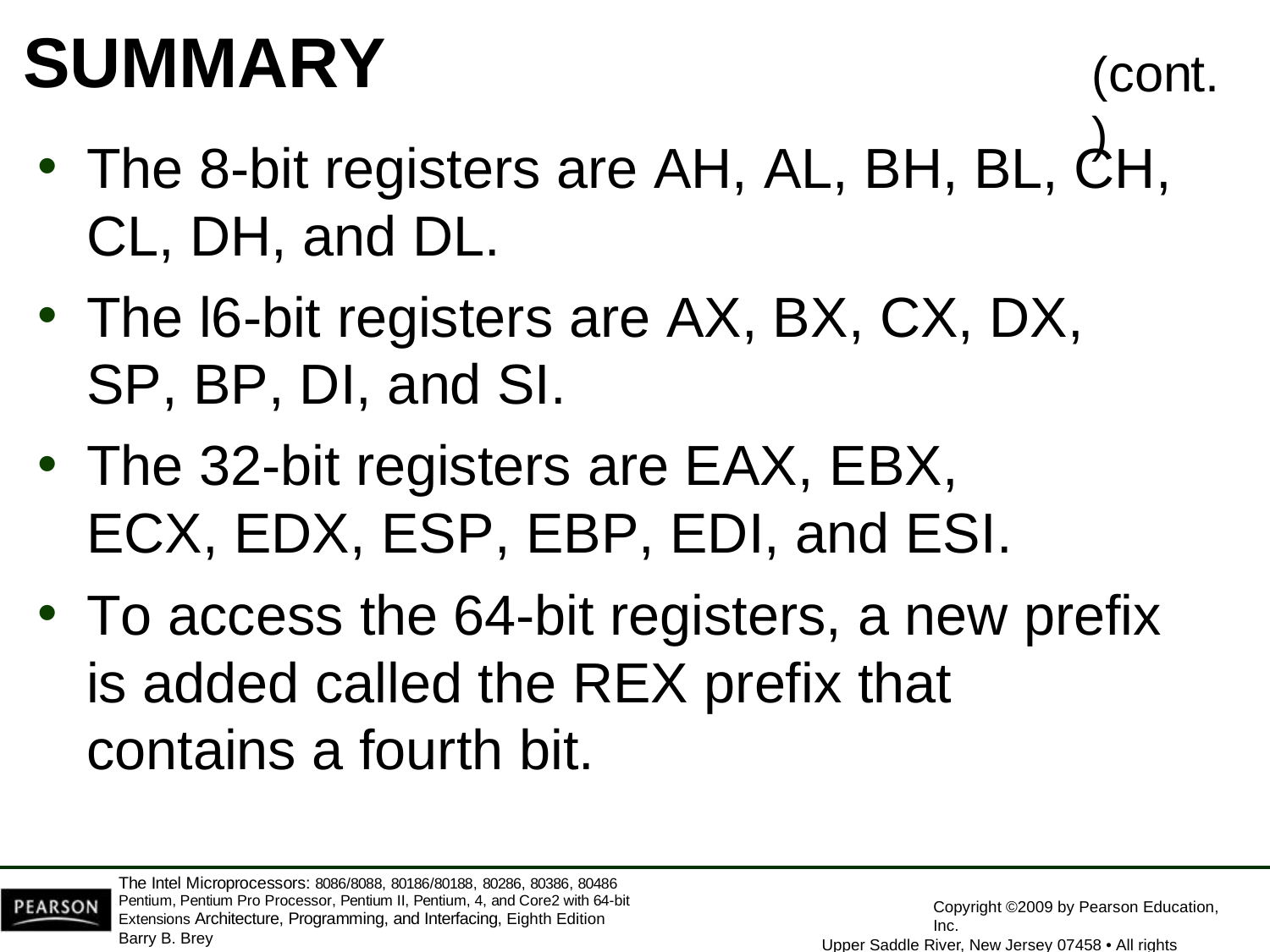

# SUMMARY
(cont.)
The 8-bit registers are AH, AL, BH, BL, CH,
CL, DH, and DL.

The l6-bit registers are AX, BX, CX, DX, SP, BP, DI, and SI.

The 32-bit registers are EAX, EBX, ECX, EDX, ESP, EBP, EDI, and ESI.

To access the 64-bit registers, a new prefix is added called the REX prefix that contains a fourth bit.
The Intel Microprocessors: 8086/8088, 80186/80188, 80286, 80386, 80486 Pentium, Pentium Pro Processor, Pentium II, Pentium, 4, and Core2 with 64-bit Extensions Architecture, Programming, and Interfacing, Eighth Edition
Barry B. Brey

Copyright ©2009 by Pearson Education, Inc.
Upper Saddle River, New Jersey 07458 • All rights reserved.